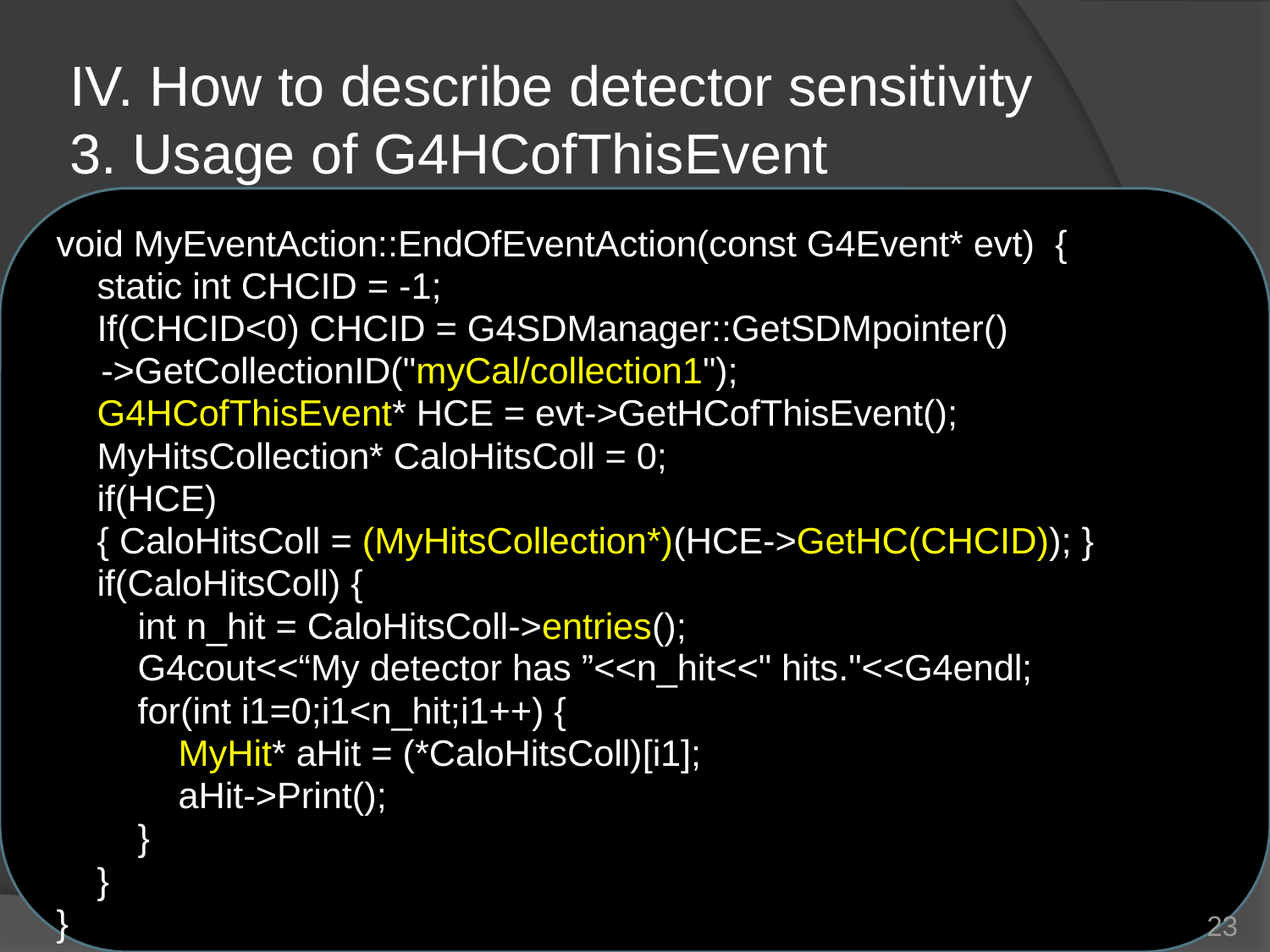

# IV. How to describe detector sensitivity 3. Usage of G4HCofThisEvent

void MyEventAction::EndOfEventAction(const G4Event* evt)  {
    static int CHCID = -1;
    If(CHCID<0) CHCID = G4SDManager::GetSDMpointer()
 		->GetCollectionID("myCal/collection1");
    G4HCofThisEvent* HCE = evt->GetHCofThisEvent();
    MyHitsCollection* CaloHitsColl = 0;
    if(HCE)
    { CaloHitsColl = (MyHitsCollection*)(HCE->GetHC(CHCID)); }
    if(CaloHitsColl) {
        int n_hit = CaloHitsColl->entries();
        G4cout<<“My detector has ”<<n_hit<<" hits."<<G4endl;
        for(int i1=0;i1<n_hit;i1++) {
            MyHit* aHit = (*CaloHitsColl)[i1];
            aHit->Print();
        }
    }
}
23